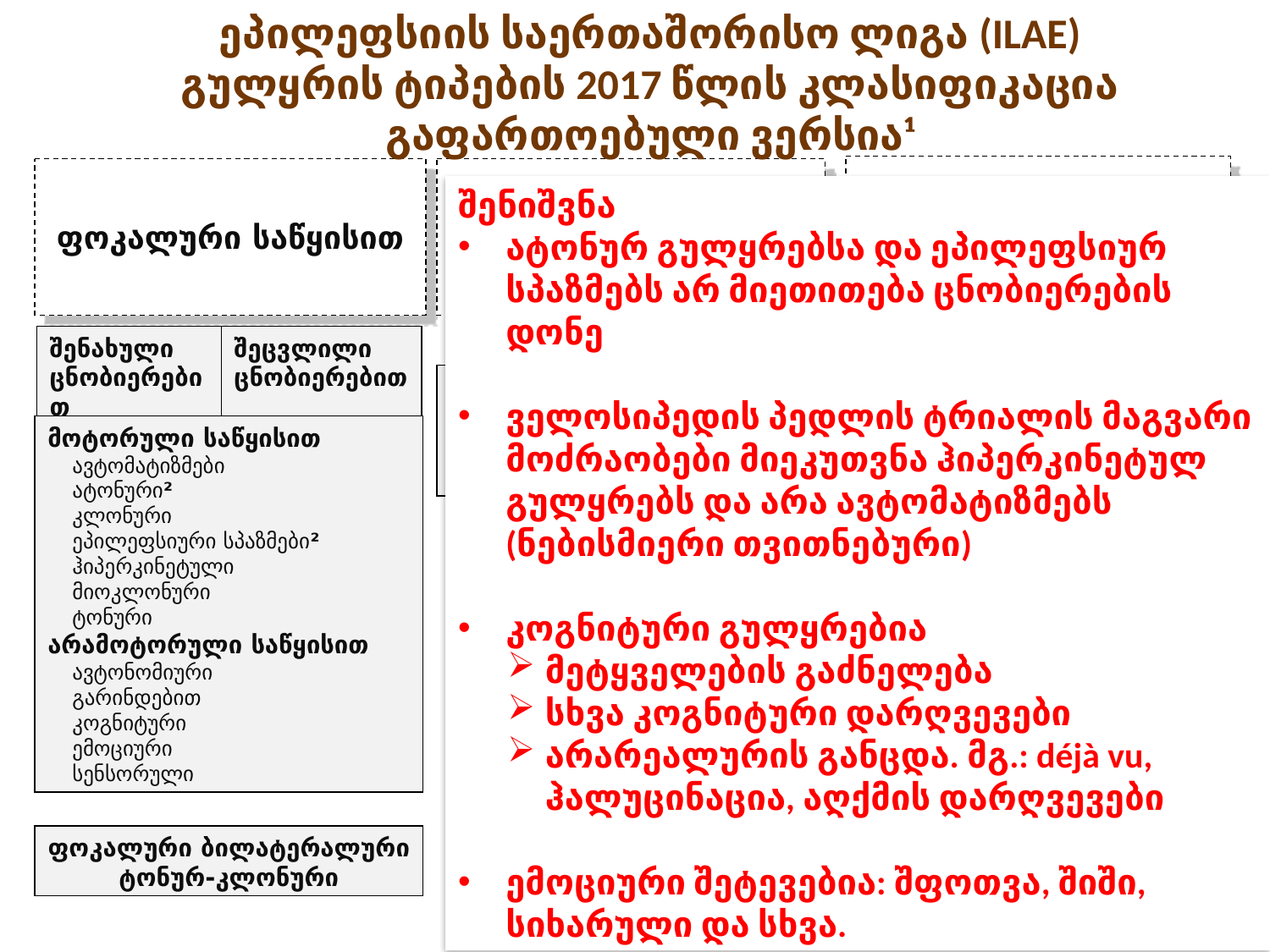

ეპილეფსიის საერთაშორისო ლიგა (ILAE)
გულყრის ტიპების 2017 წლის კლასიფიკაცია
გაფართოებული ვერსია¹
უცნობი
საწყისით
ფოკალური საწყისით
გენერალიზებული საწყისით
შენახული ცნობიერებით

შეცვლილი  ცნობიერებით

მოტორული
     ტონურ-კლონური
      სხვა მოტორული
არამოტორული (აბსანსი)
მოტორული
     ტონურ-კლონური
      სხვა მოტორული
არამოტორული
მოტორული საწყისით
ავტომატიზმები
ატონური²
კლონური
ეპილეფსიური სპაზმები²
ჰიპერკინეტული
მიოკლონური
ტონური
არამოტორული საწყისით
ავტონომიური
გარინდებით
კოგნიტური
ემოციური
სენსორული
არაკლასიფიცირებული²
ფოკალური ბილატერალური ტონურ-კლონური
შენიშვნა
ატონურ გულყრებსა და ეპილეფსიურ სპაზმებს არ მიეთითება ცნობიერების დონე

ველოსიპედის პედლის ტრიალის მაგვარი მოძრაობები მიეკუთვნა ჰიპერკინეტულ გულყრებს და არა ავტომატიზმებს (ნებისმიერი თვითნებური)

კოგნიტური გულყრებია
მეტყველების გაძნელება
სხვა კოგნიტური დარღვევები
არარეალურის განცდა. მგ.: déjà vu, ჰალუცინაცია, აღქმის დარღვევები

ემოციური შეტევებია: შფოთვა, შიში, სიხარული და სხვა.